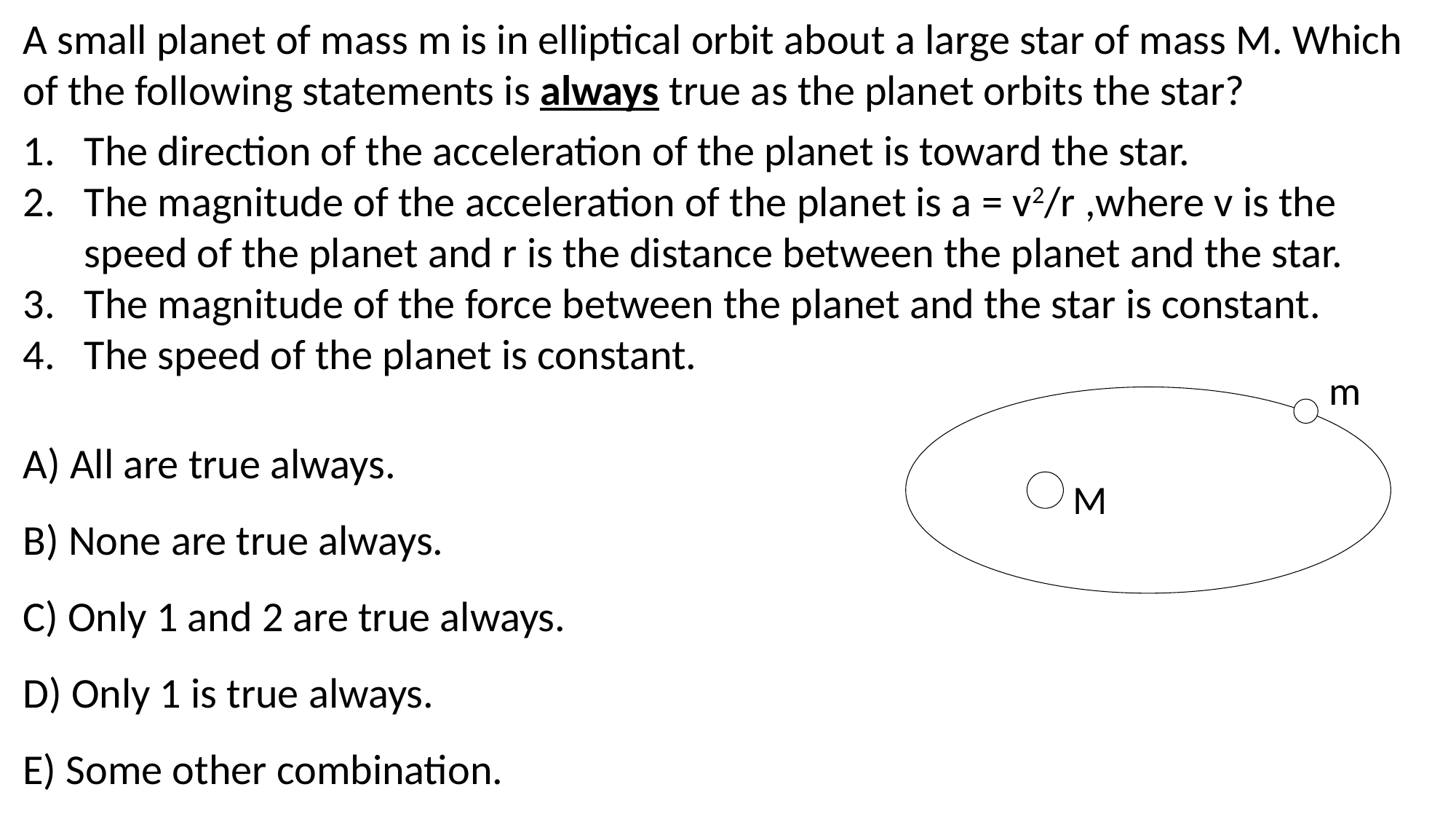

A small planet of mass m is in elliptical orbit about a large star of mass M. Which of the following statements is always true as the planet orbits the star?
The direction of the acceleration of the planet is toward the star.
The magnitude of the acceleration of the planet is a = v2/r ,where v is the speed of the planet and r is the distance between the planet and the star.
The magnitude of the force between the planet and the star is constant.
The speed of the planet is constant.
m

A) All are true always.
B) None are true always.
C) Only 1 and 2 are true always.
D) Only 1 is true always.
E) Some other combination.
M